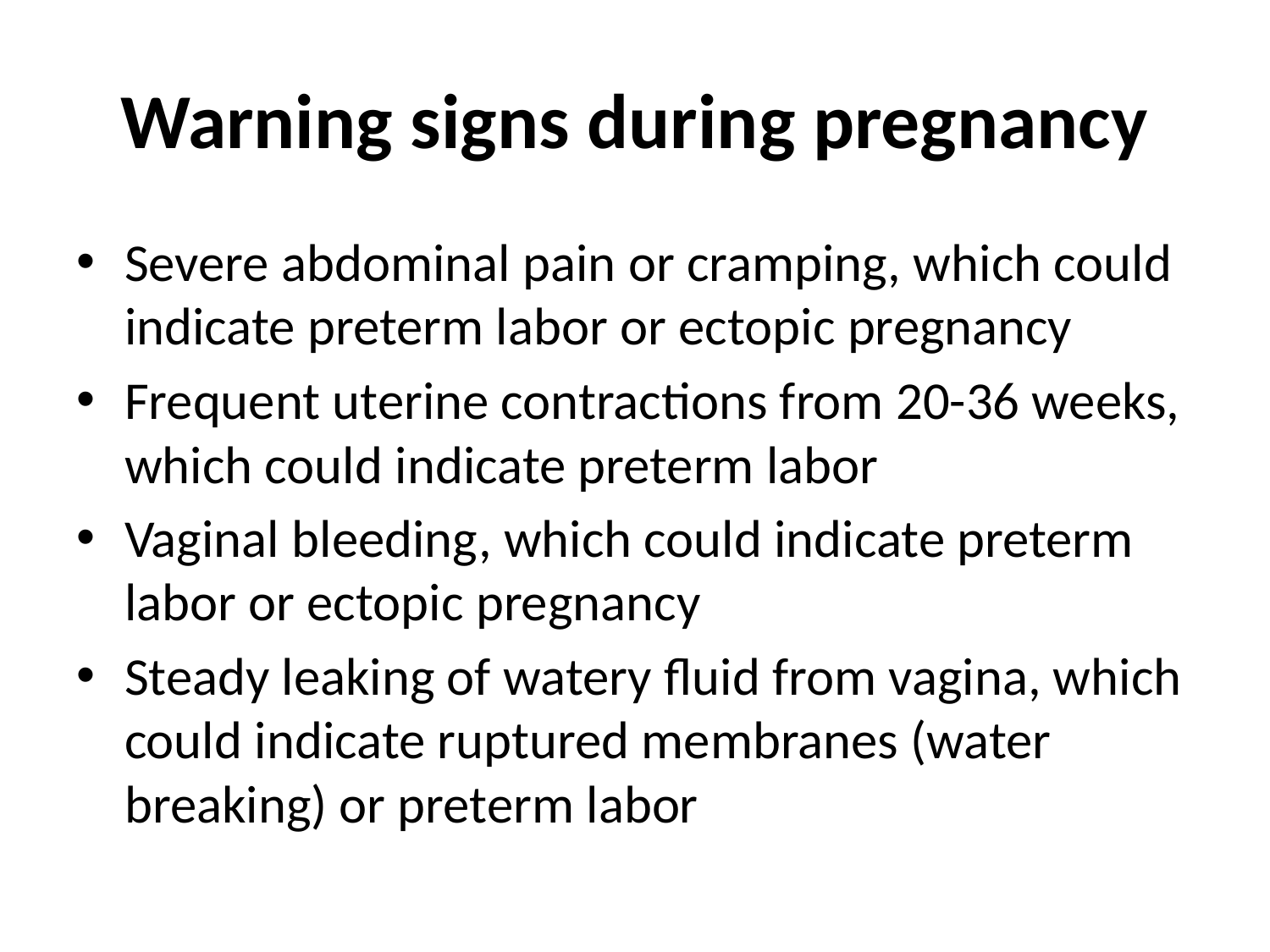

# Warning signs during pregnancy
Severe abdominal pain or cramping, which could indicate preterm labor or ectopic pregnancy
Frequent uterine contractions from 20-36 weeks, which could indicate preterm labor
Vaginal bleeding, which could indicate preterm labor or ectopic pregnancy
Steady leaking of watery fluid from vagina, which could indicate ruptured membranes (water breaking) or preterm labor